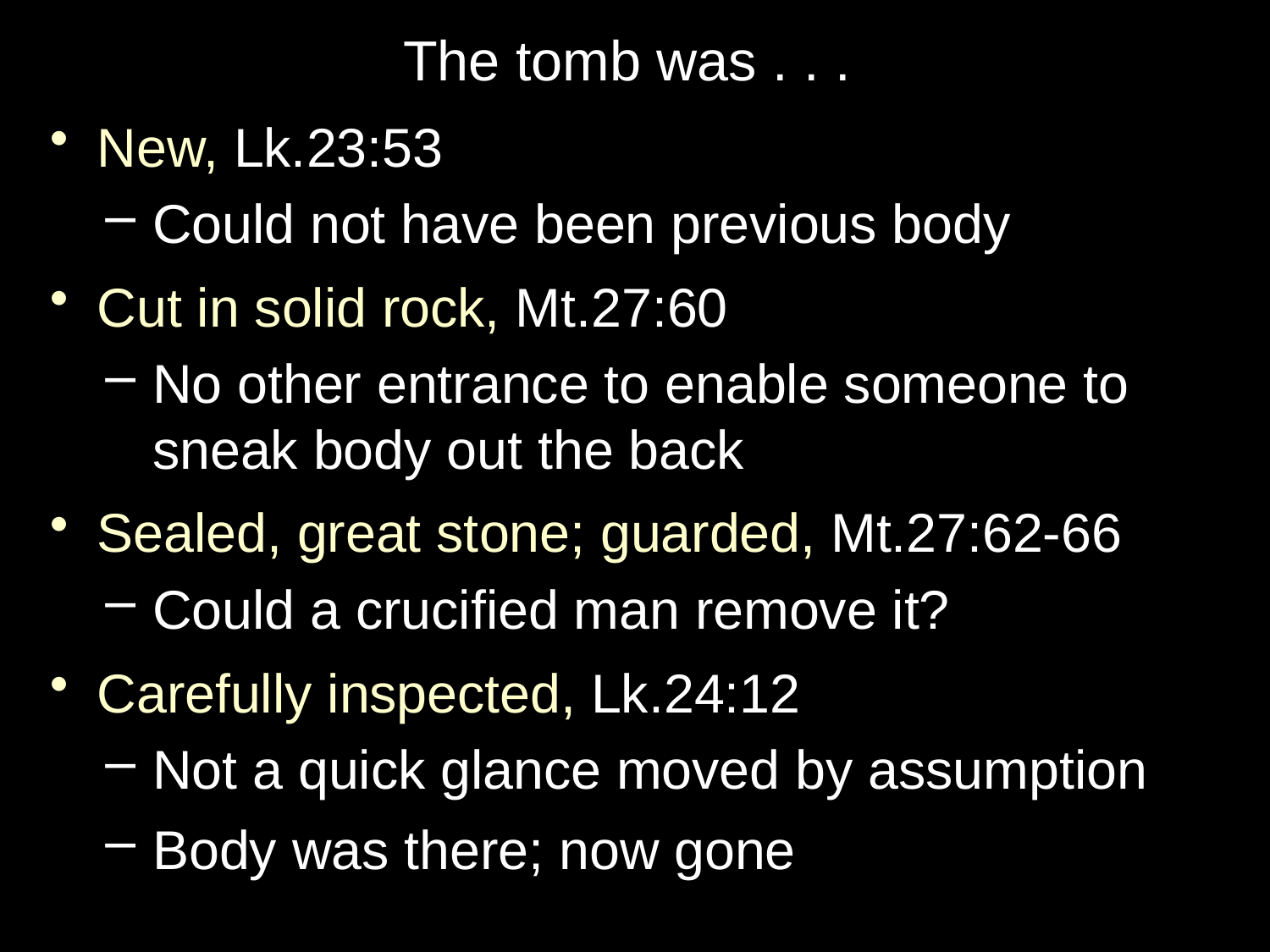

The tomb was . . .
New, Lk.23:53
Could not have been previous body
Cut in solid rock, Mt.27:60
No other entrance to enable someone to sneak body out the back
Sealed, great stone; guarded, Mt.27:62-66
Could a crucified man remove it?
Carefully inspected, Lk.24:12
Not a quick glance moved by assumption
Body was there; now gone